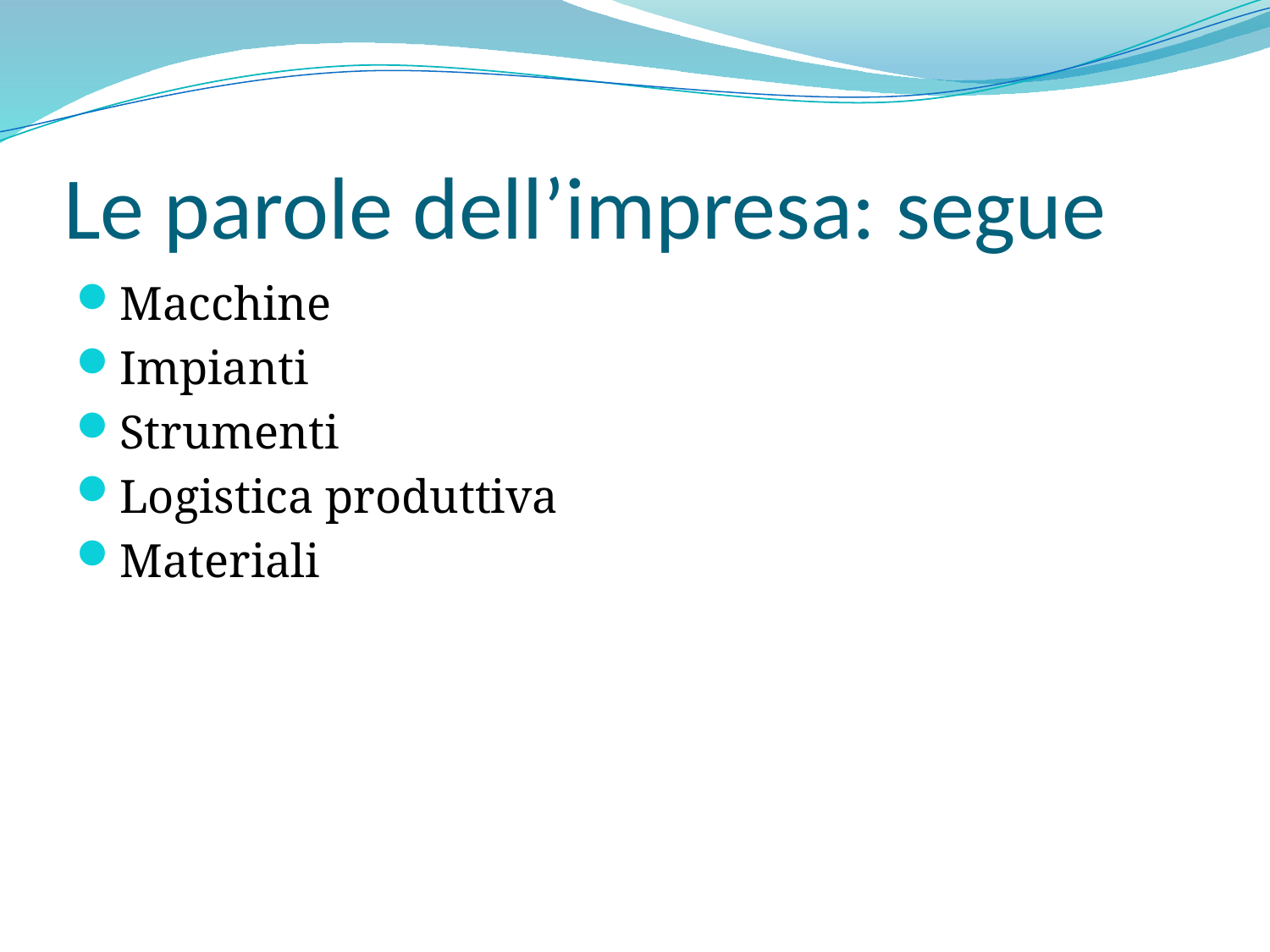

# Le parole dell’impresa: segue
Macchine
Impianti
Strumenti
Logistica produttiva
Materiali